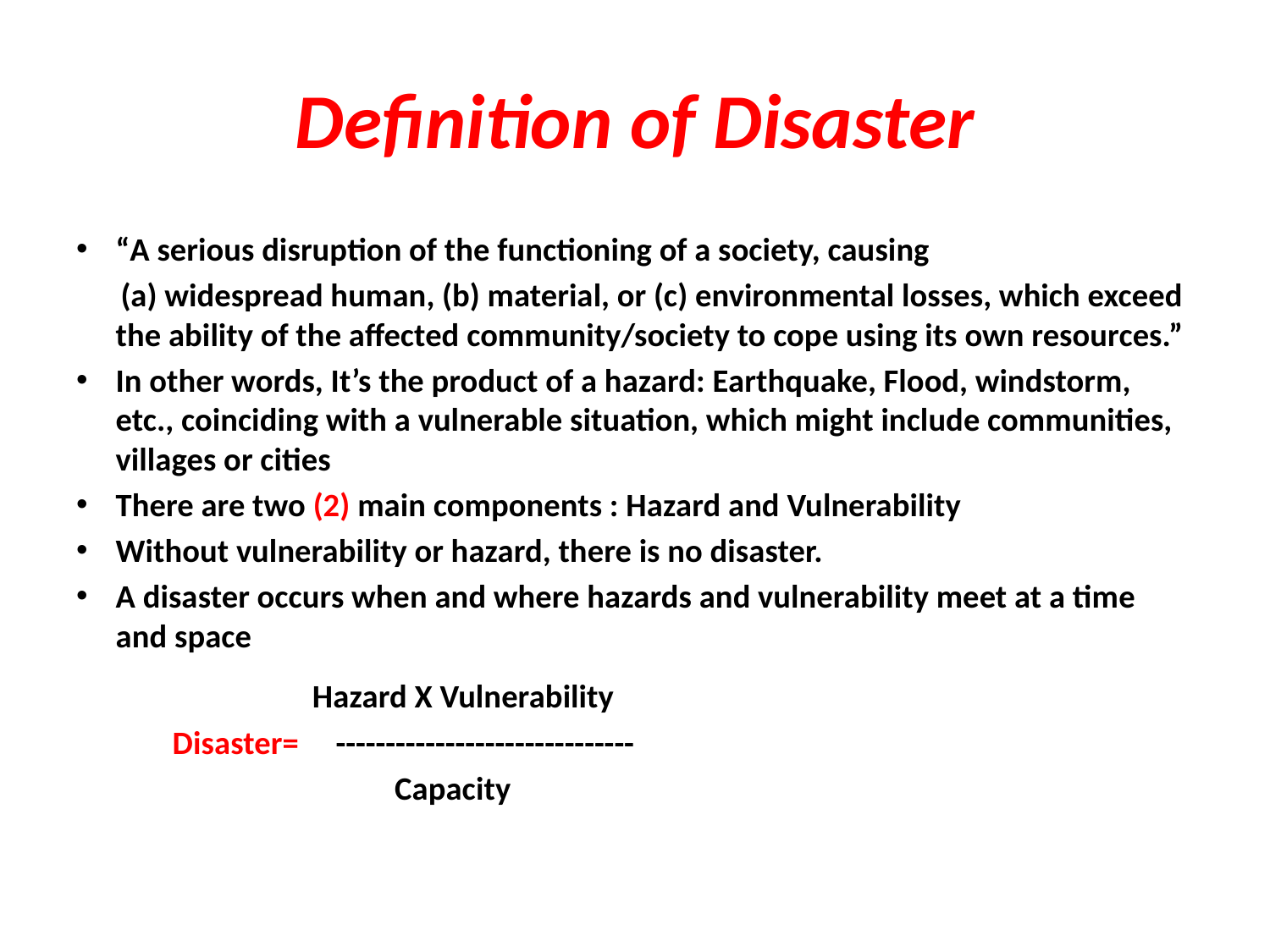

# Definition of Disaster
“A serious disruption of the functioning of a society, causing
      (a) widespread human, (b) material, or (c) environmental losses, which exceed the ability of the affected community/society to cope using its own resources.”
In other words, It’s the product of a hazard: Earthquake, Flood, windstorm, etc., coinciding with a vulnerable situation, which might include communities, villages or cities
There are two (2) main components : Hazard and Vulnerability
Without vulnerability or hazard, there is no disaster.
A disaster occurs when and where hazards and vulnerability meet at a time and space

                                    Hazard X Vulnerability
             Disaster=     ------------------------------
                                           Capacity